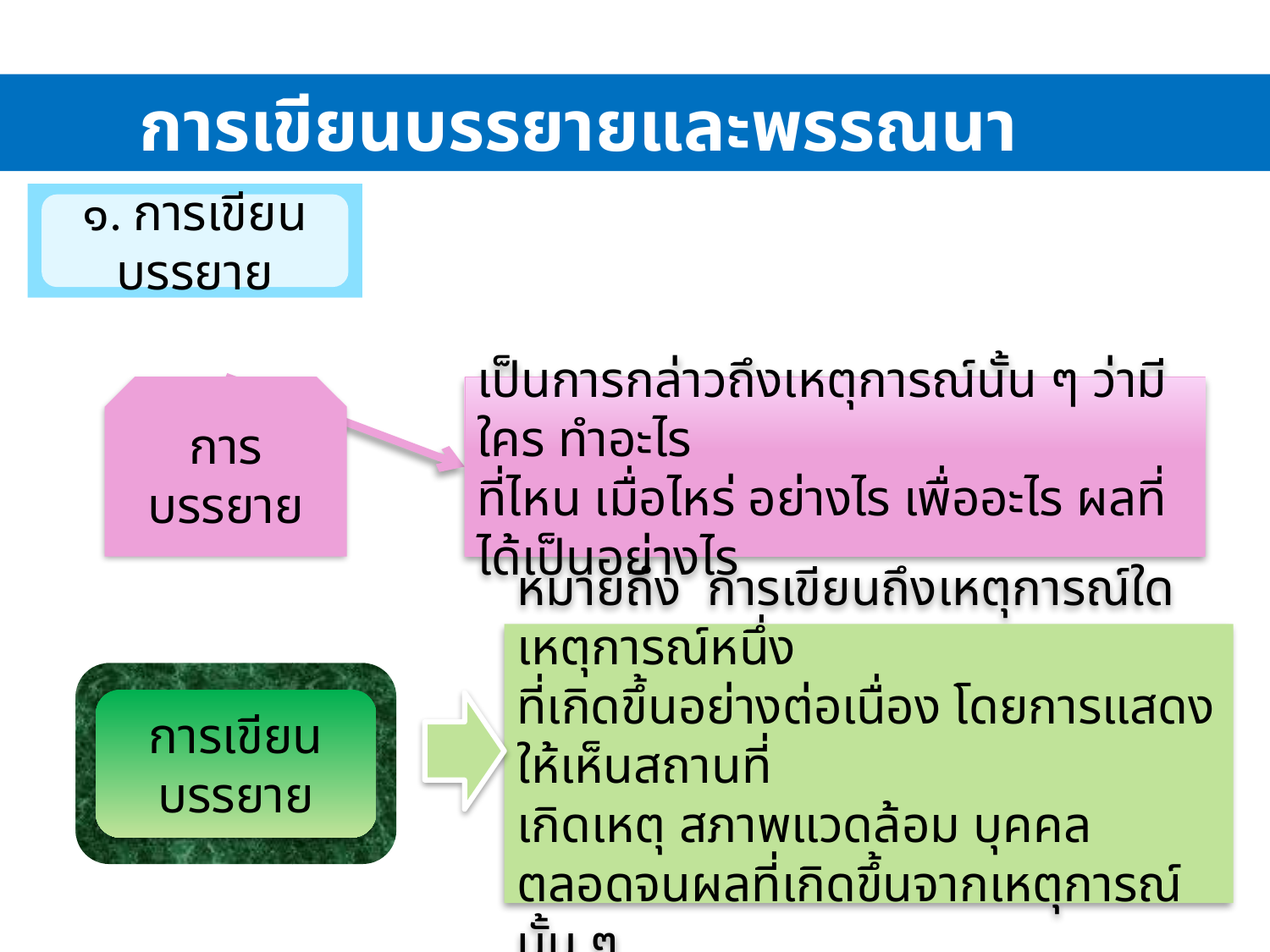

การเขียนบรรยายและพรรณนา

๑. การเขียนบรรยาย
การบรรยาย
เป็นการกล่าวถึงเหตุการณ์นั้น ๆ ว่ามีใคร ทำอะไร
ที่ไหน เมื่อไหร่ อย่างไร เพื่ออะไร ผลที่ได้เป็นอย่างไร
หมายถึง  การเขียนถึงเหตุการณ์ใดเหตุการณ์หนึ่ง
ที่เกิดขึ้นอย่างต่อเนื่อง โดยการแสดงให้เห็นสถานที่
เกิดเหตุ สภาพแวดล้อม บุคคล ตลอดจนผลที่เกิดขึ้นจากเหตุการณ์นั้น ๆ

การเขียนบรรยาย